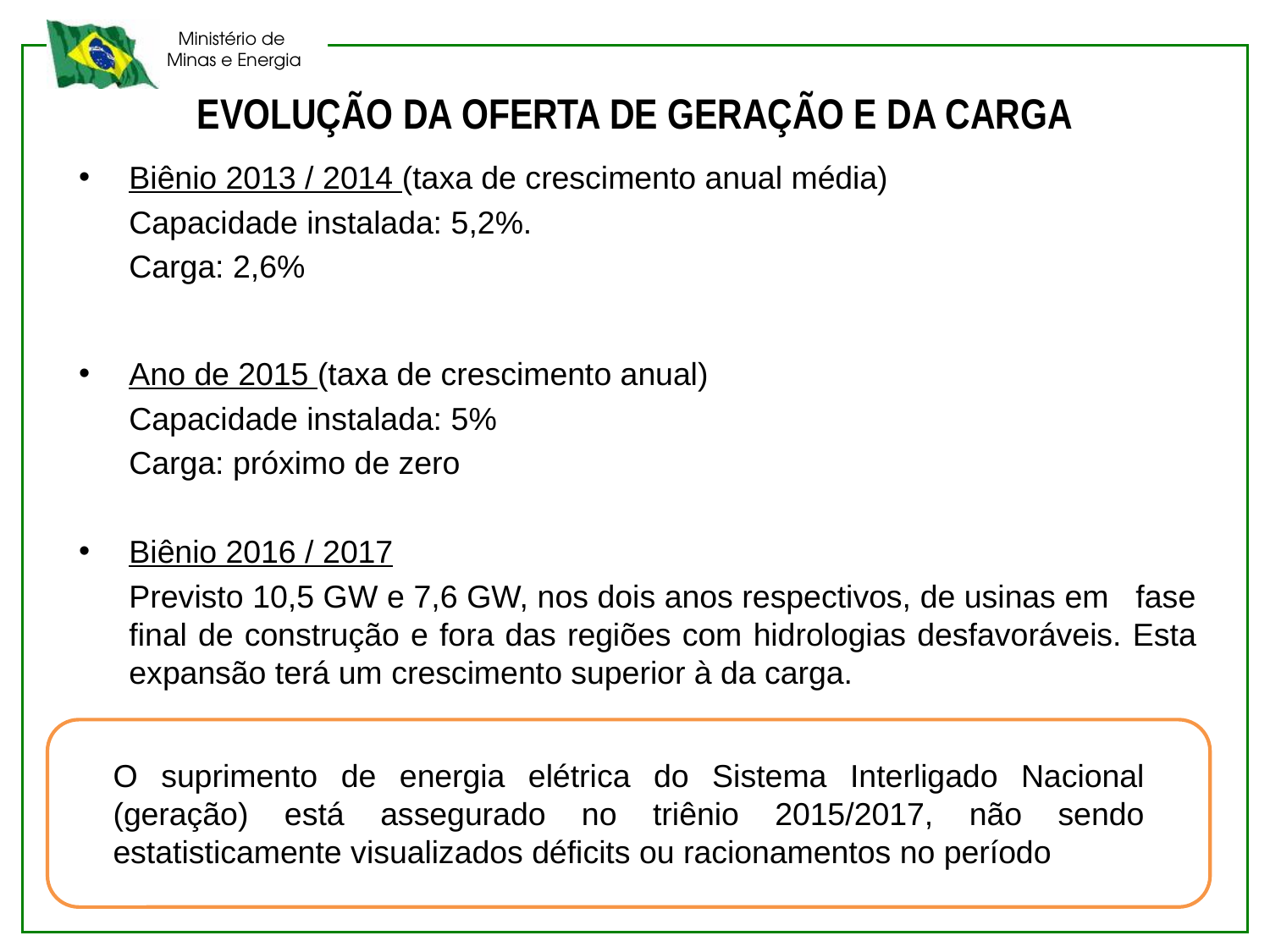

# EVOLUÇÃO DA OFERTA DE GERAÇÃO E DA CARGA
Biênio 2013 / 2014 (taxa de crescimento anual média)
Capacidade instalada: 5,2%.
Carga: 2,6%

Ano de 2015 (taxa de crescimento anual)
Capacidade instalada: 5%
Carga: próximo de zero

Biênio 2016 / 2017
Previsto 10,5 GW e 7,6 GW, nos dois anos respectivos, de usinas em   fase final de construção e fora das regiões com hidrologias desfavoráveis. Esta expansão terá um crescimento superior à da carga.

O suprimento de energia elétrica do Sistema Interligado Nacional (geração) está assegurado no triênio 2015/2017, não sendo estatisticamente visualizados déficits ou racionamentos no período